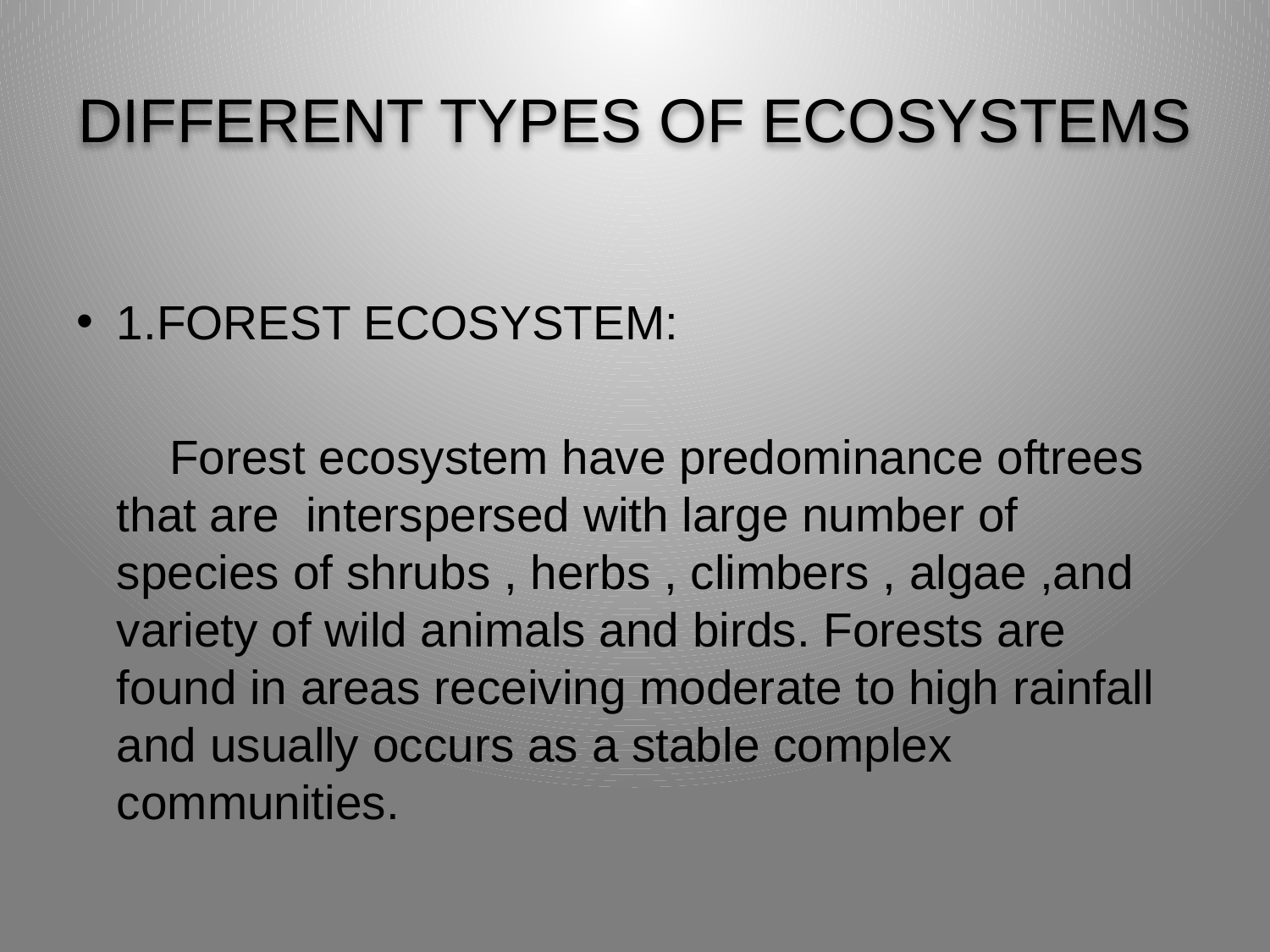

# DIFFERENT TYPES OF ECOSYSTEMS
1.FOREST ECOSYSTEM:

       Forest ecosystem have predominance oftrees that are  interspersed with large number of species of shrubs , herbs , climbers , algae ,and  variety of wild animals and birds. Forests are found in areas receiving moderate to high rainfall and usually occurs as a stable complex communities.